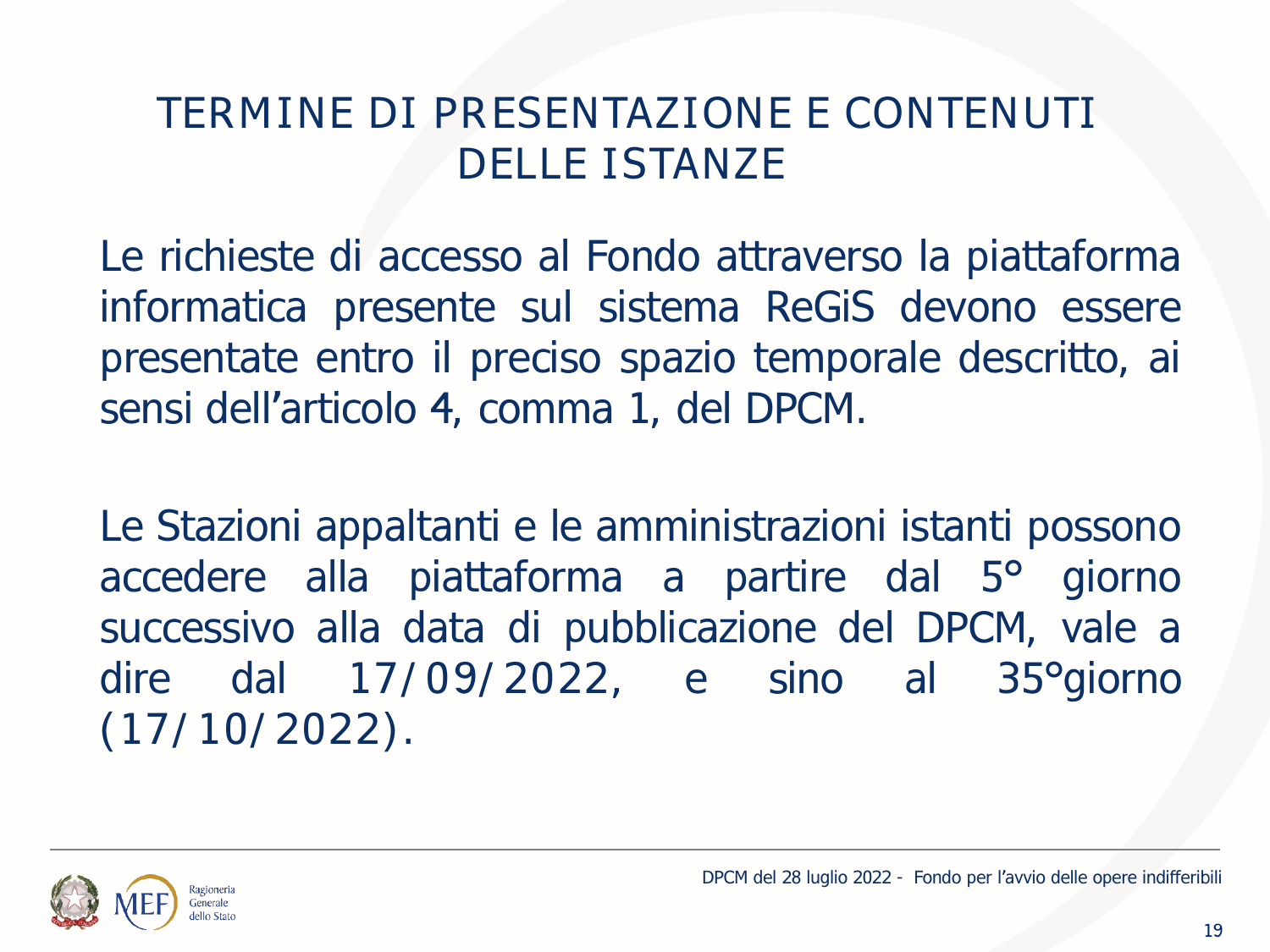

# TERMINE DI PRESENTAZIONE E CONTENUTI DELLE ISTANZE
Le richieste di accesso al Fondo attraverso la piattaforma informatica presente sul sistema ReGiS devono essere presentate entro il preciso spazio temporale descritto, ai sensi dell’articolo 4, comma 1, del DPCM.

Le Stazioni appaltanti e le amministrazioni istanti possono accedere alla piattaforma a partire dal 5° giorno successivo alla data di pubblicazione del DPCM, vale a dire dal 17/09/2022, e sino al 35°giorno (17/10/2022).
DPCM del 28 luglio 2022 -  Fondo per l’avvio delle opere indifferibili
19